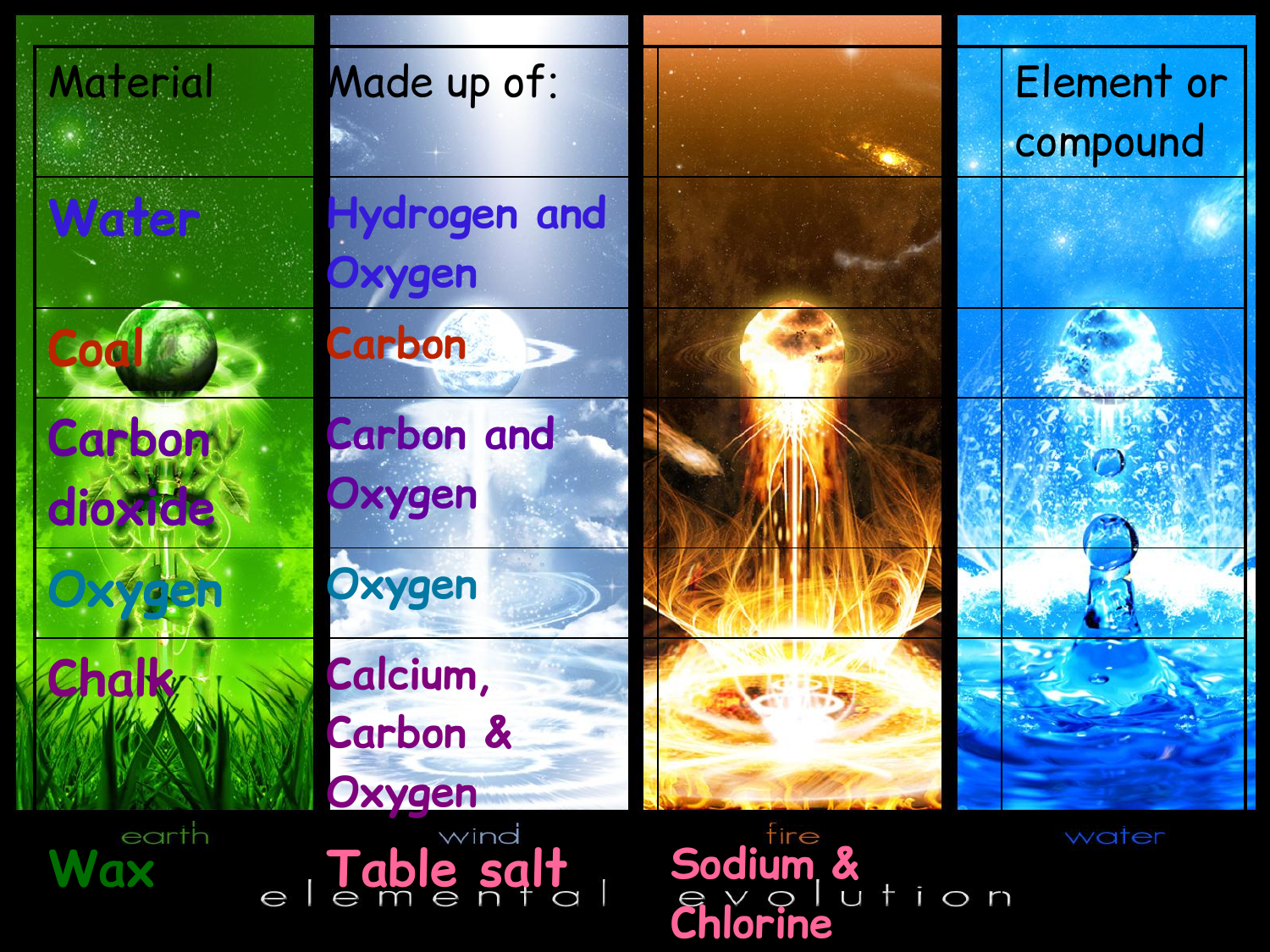

| Material | Made up of: |  | Element or compound |
| --- | --- | --- | --- |
| Water | Hydrogen and Oxygen |  |  |
| Coal | Carbon |  |  |
| Carbon dioxide | Carbon and Oxygen |  |  |
| Oxygen | Oxygen |  |  |
| Chalk | Calcium, Carbon & Oxygen |  |  |
| Wax | Table salt | Sodium & Chlorine |  |
|  | Caffeine | Carbon, Hydrogen, Nitrogen & Oxygen |  |
|  |  |  |  |